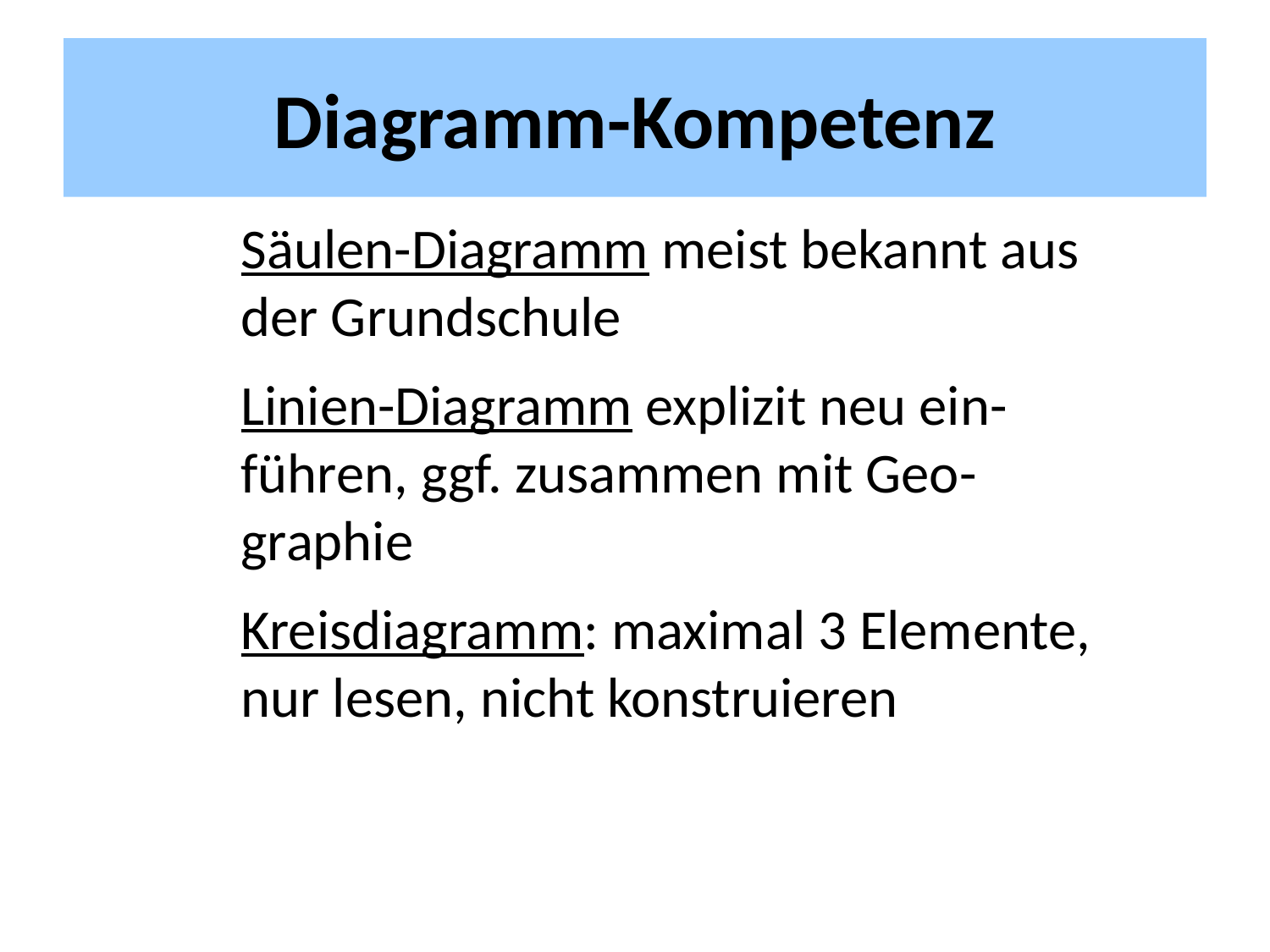

# Diagramm-Kompetenz
Säulen-Diagramm meist bekannt aus der Grundschule
Linien-Diagramm explizit neu ein-führen, ggf. zusammen mit Geo-graphie
Kreisdiagramm: maximal 3 Elemente, nur lesen, nicht konstruieren